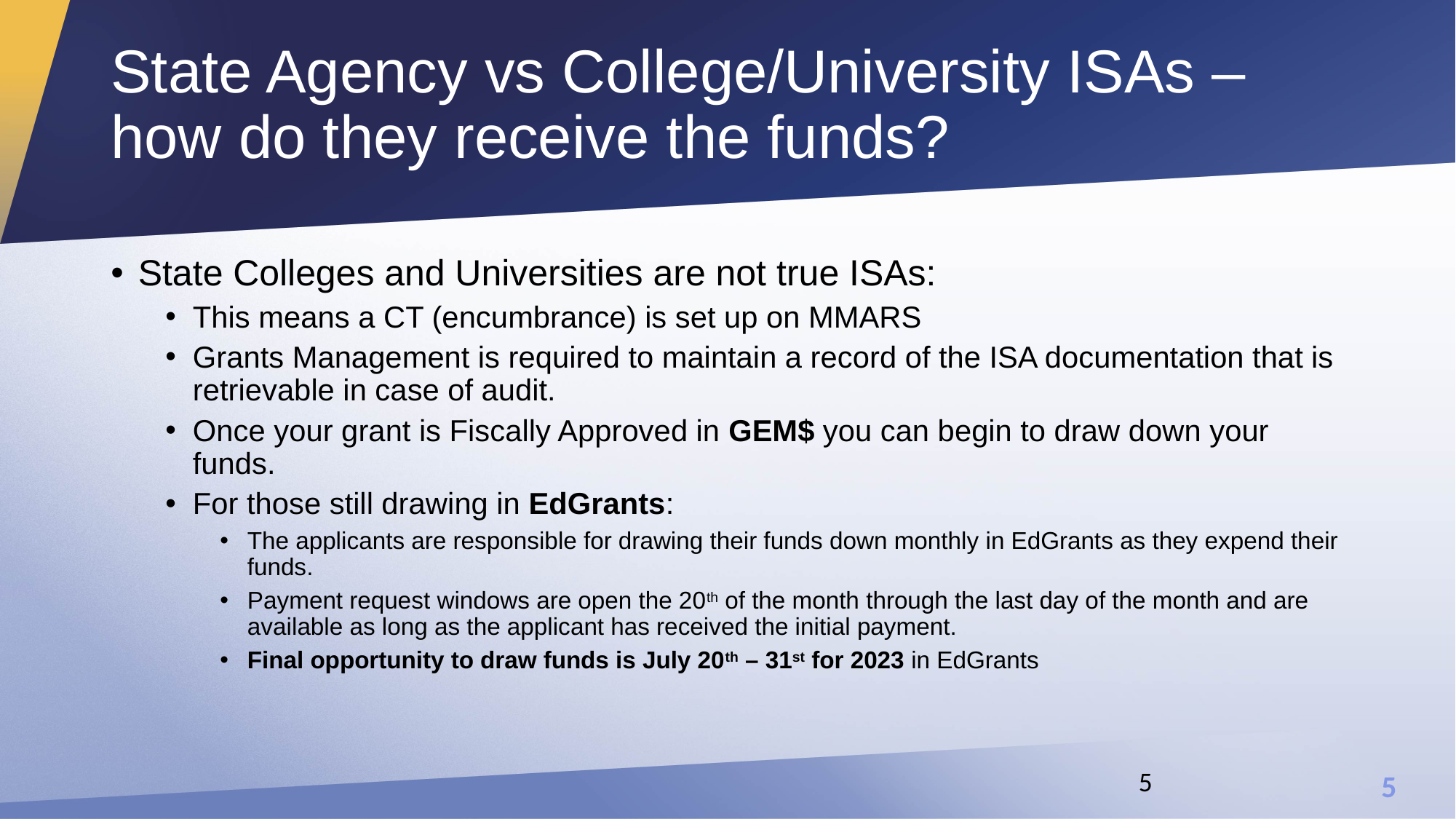

# State Agency vs College/University ISAs – how do they receive the funds?
State Colleges and Universities are not true ISAs:
This means a CT (encumbrance) is set up on MMARS
Grants Management is required to maintain a record of the ISA documentation that is retrievable in case of audit.
Once your grant is Fiscally Approved in GEM$ you can begin to draw down your funds.
For those still drawing in EdGrants:
The applicants are responsible for drawing their funds down monthly in EdGrants as they expend their funds.
Payment request windows are open the 20th of the month through the last day of the month and are available as long as the applicant has received the initial payment.
Final opportunity to draw funds is July 20th – 31st for 2023 in EdGrants

5